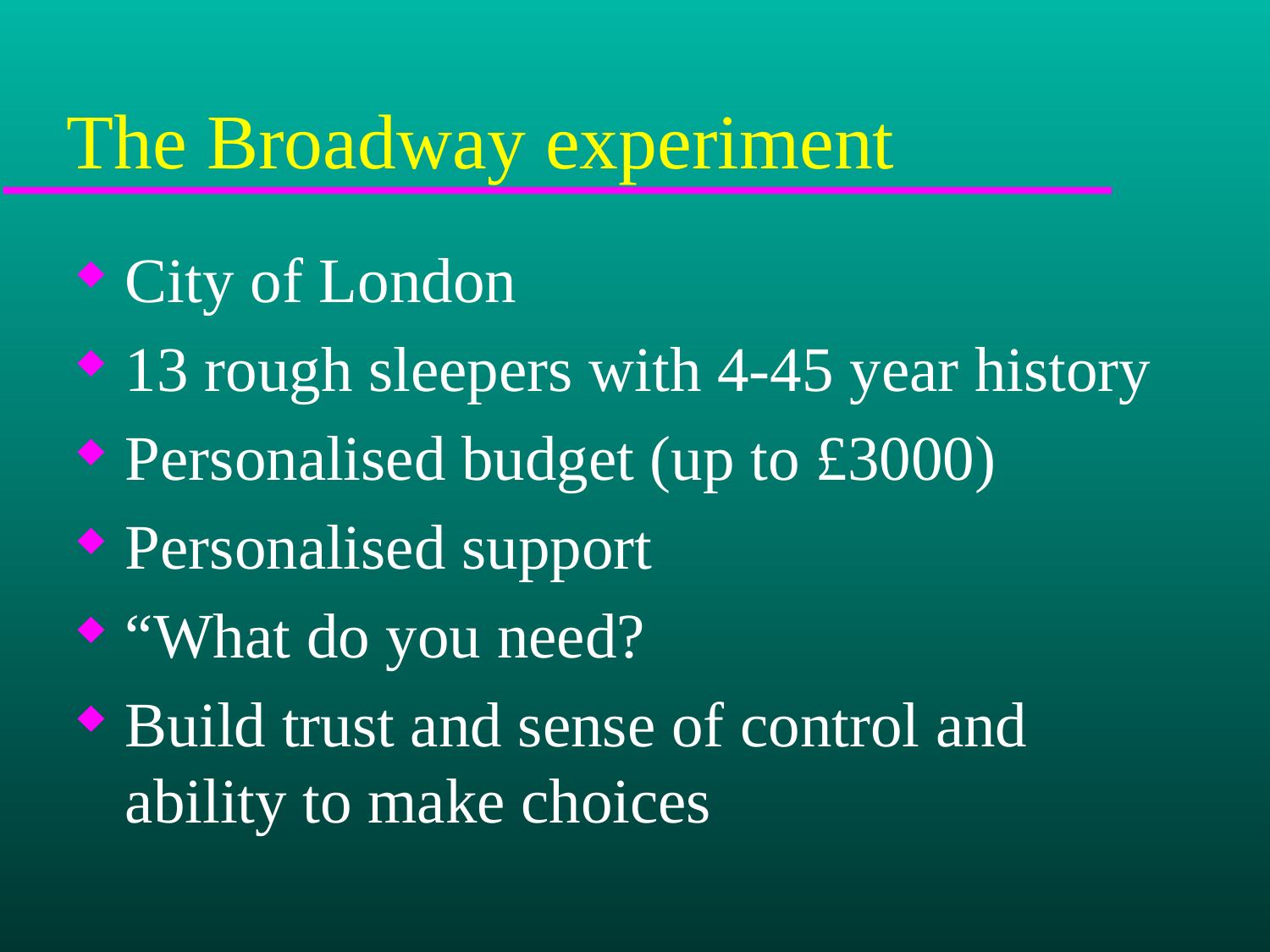

# The Broadway experiment
City of London
13 rough sleepers with 4-45 year history
Personalised budget (up to £3000)
Personalised support
“What do you need?
Build trust and sense of control and ability to make choices